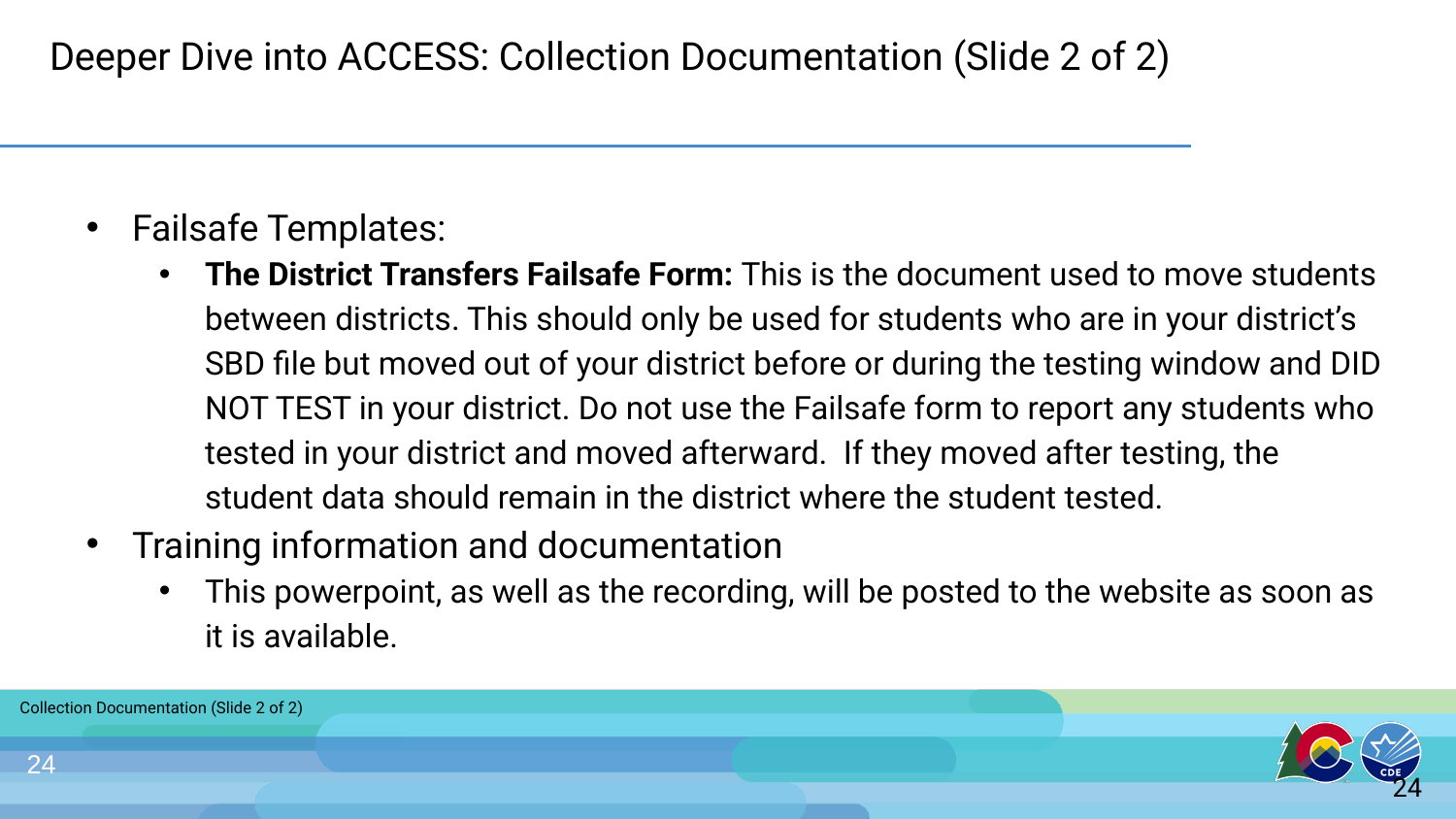

# Deeper Dive into ACCESS: Collection Documentation (Slide 2 of 2)
Failsafe Templates:
The District Transfers Failsafe Form: This is the document used to move students between districts. This should only be used for students who are in your district’s SBD file but moved out of your district before or during the testing window and DID NOT TEST in your district. Do not use the Failsafe form to report any students who tested in your district and moved afterward.  If they moved after testing, the student data should remain in the district where the student tested.
Training information and documentation
This powerpoint, as well as the recording, will be posted to the website as soon as it is available.
Collection Documentation (Slide 2 of 2)
24